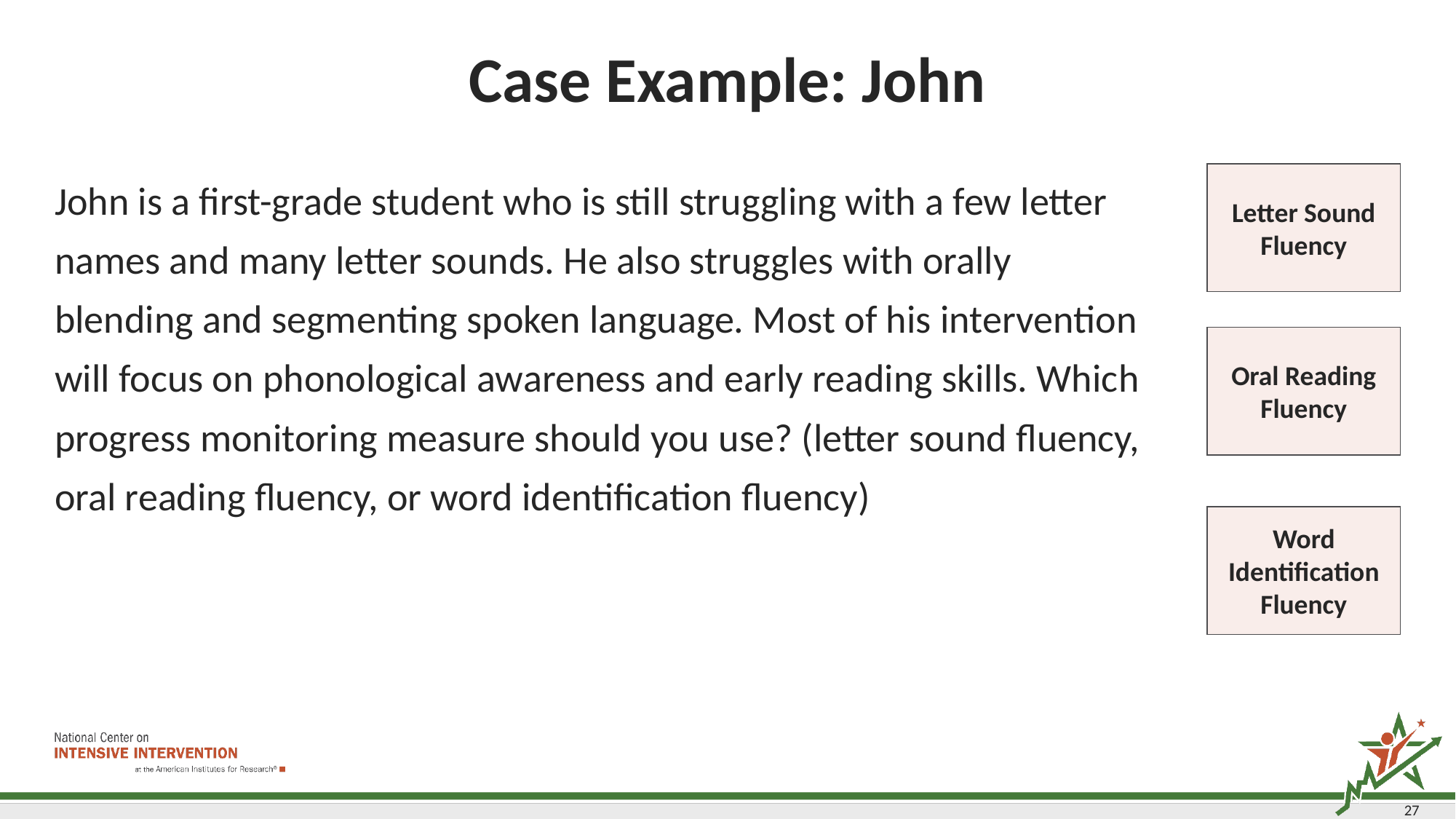

# Case Example: John
Letter Sound Fluency
John is a first-grade student who is still struggling with a few letter names and many letter sounds. He also struggles with orally blending and segmenting spoken language. Most of his intervention will focus on phonological awareness and early reading skills. Which progress monitoring measure should you use? (letter sound fluency, oral reading fluency, or word identification fluency)
Oral Reading Fluency
Word Identification Fluency

27